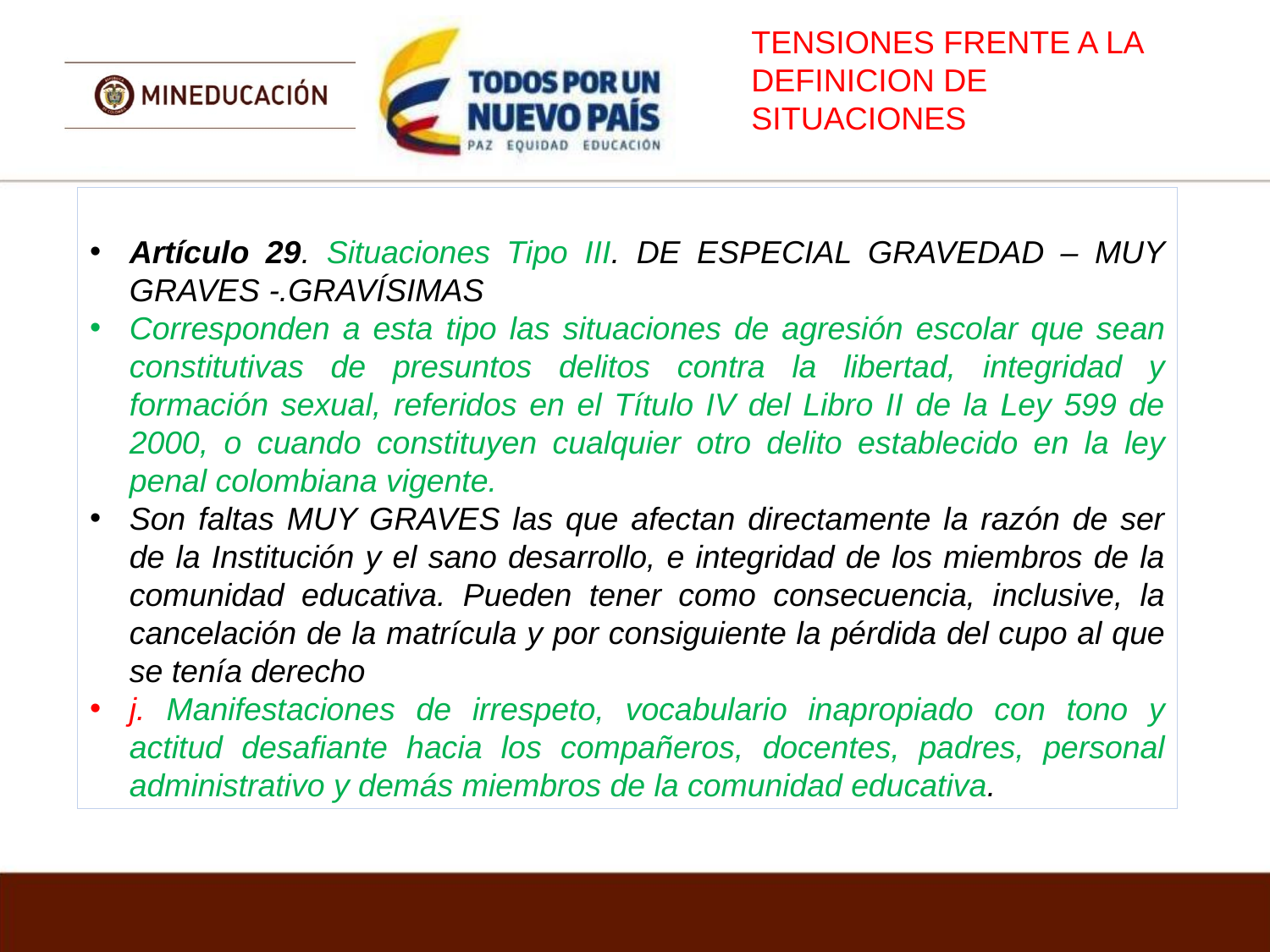

TENSIONES FRENTE A LA DEFINICION DE SITUACIONES

Artículo 29. Situaciones Tipo III. DE ESPECIAL GRAVEDAD – MUY GRAVES -.GRAVÍSIMAS
Corresponden a esta tipo las situaciones de agresión escolar que sean constitutivas de presuntos delitos contra la libertad, integridad y formación sexual, referidos en el Título IV del Libro II de la Ley 599 de 2000, o cuando constituyen cualquier otro delito establecido en la ley penal colombiana vigente.
Son faltas MUY GRAVES las que afectan directamente la razón de ser de la Institución y el sano desarrollo, e integridad de los miembros de la comunidad educativa. Pueden tener como consecuencia, inclusive, la cancelación de la matrícula y por consiguiente la pérdida del cupo al que se tenía derecho
j. Manifestaciones de irrespeto, vocabulario inapropiado con tono y actitud desafiante hacia los compañeros, docentes, padres, personal administrativo y demás miembros de la comunidad educativa.